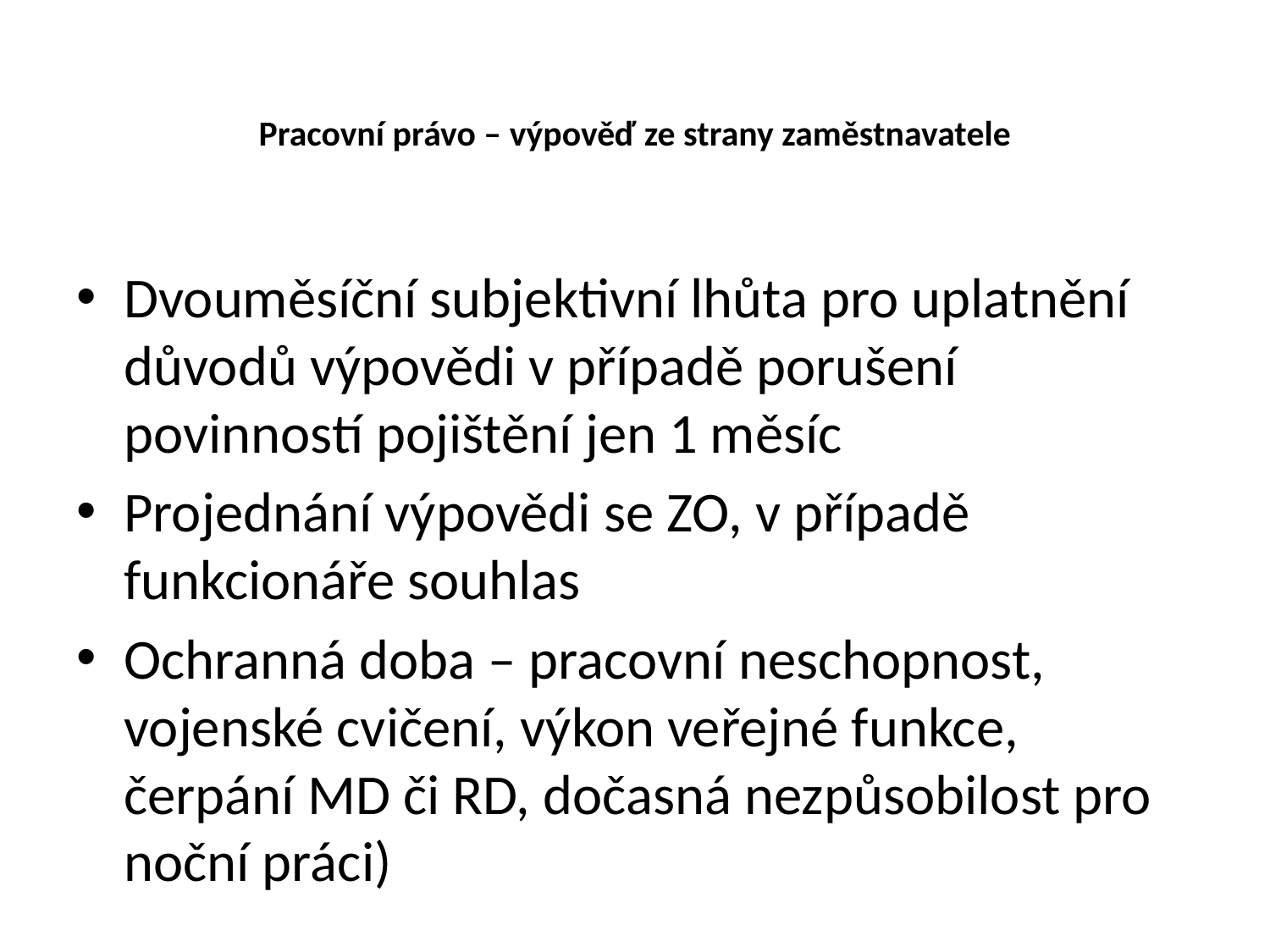

# Pracovní právo – výpověď ze strany zaměstnavatele

Dvouměsíční subjektivní lhůta pro uplatnění důvodů výpovědi v případě porušení povinností pojištění jen 1 měsíc
Projednání výpovědi se ZO, v případě funkcionáře souhlas
Ochranná doba – pracovní neschopnost, vojenské cvičení, výkon veřejné funkce, čerpání MD či RD, dočasná nezpůsobilost pro noční práci)